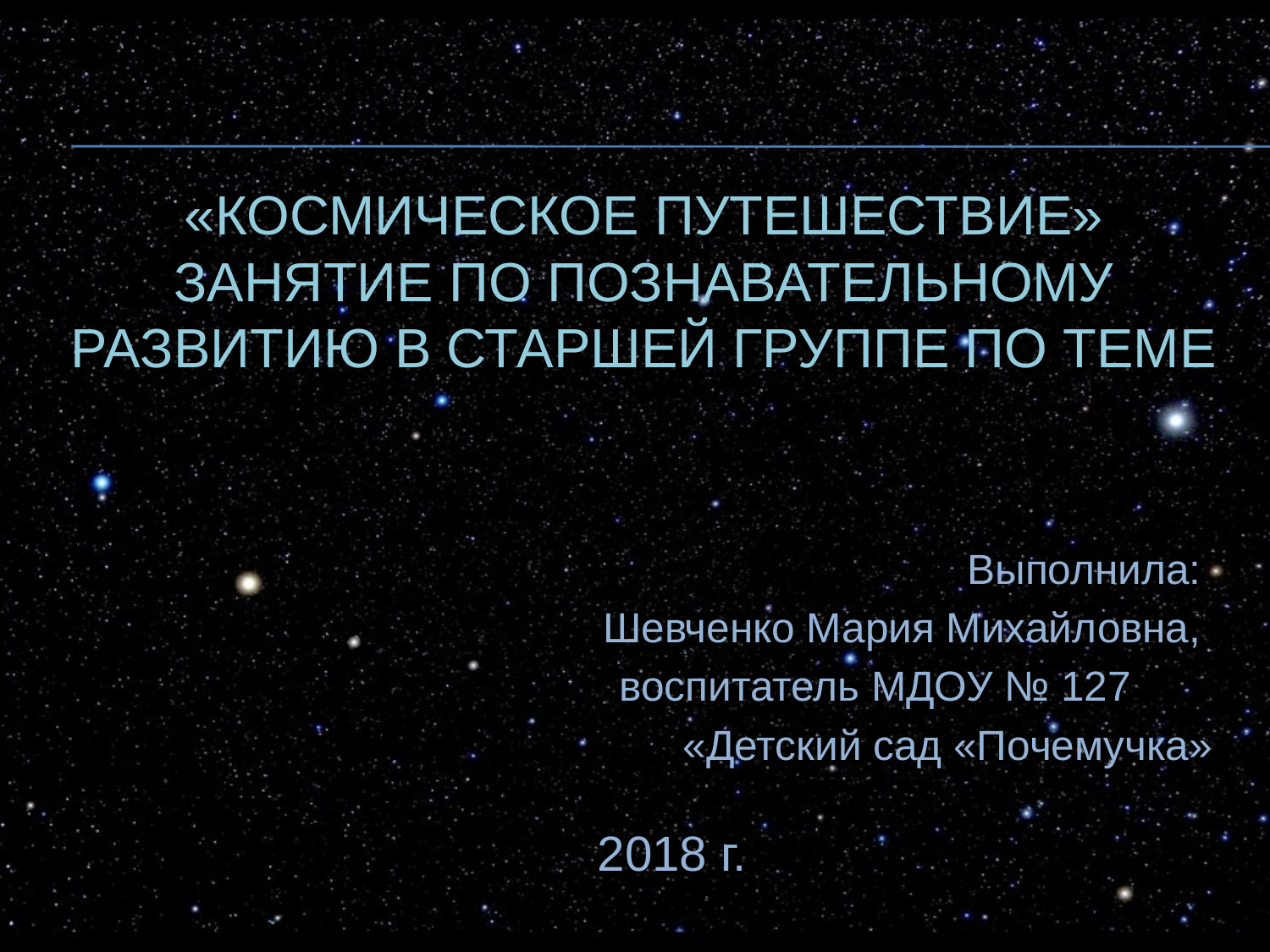

# «Космическое путешествие» занятие по познавательному развитию в старшей группе по теме
Выполнила:
Шевченко Мария Михайловна,
воспитатель МДОУ № 127
  «Детский сад «Почемучка»
2018 г.